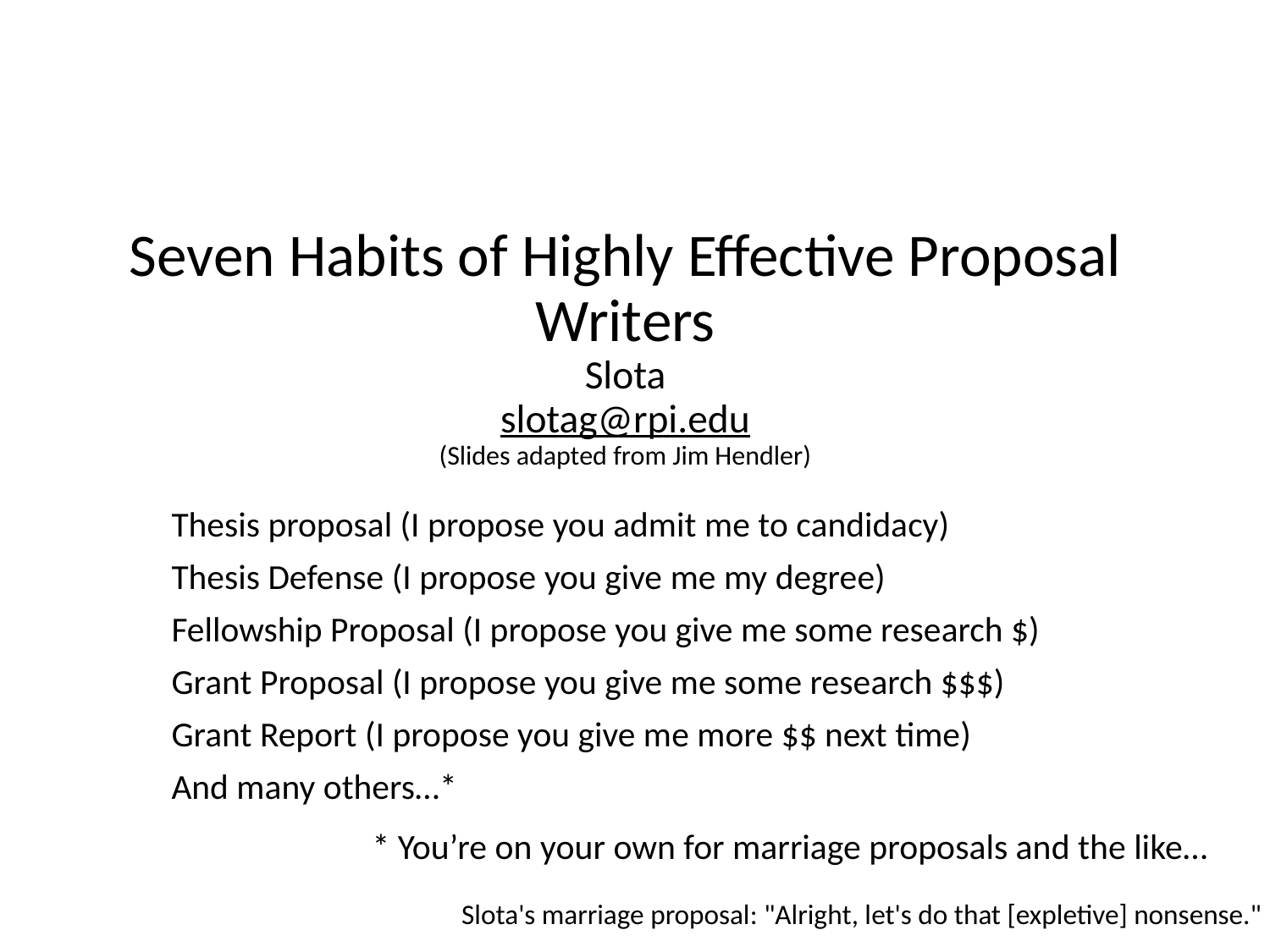

# Seven Habits of Highly Effective Proposal Writers Slota slotag@rpi.edu (Slides adapted from Jim Hendler)
Thesis proposal (I propose you admit me to candidacy)
Thesis Defense (I propose you give me my degree)
Fellowship Proposal (I propose you give me some research $)
Grant Proposal (I propose you give me some research $$$)
Grant Report (I propose you give me more $$ next time)
And many others…*

* You’re on your own for marriage proposals and the like…
Slota's marriage proposal: "Alright, let's do that [expletive] nonsense."